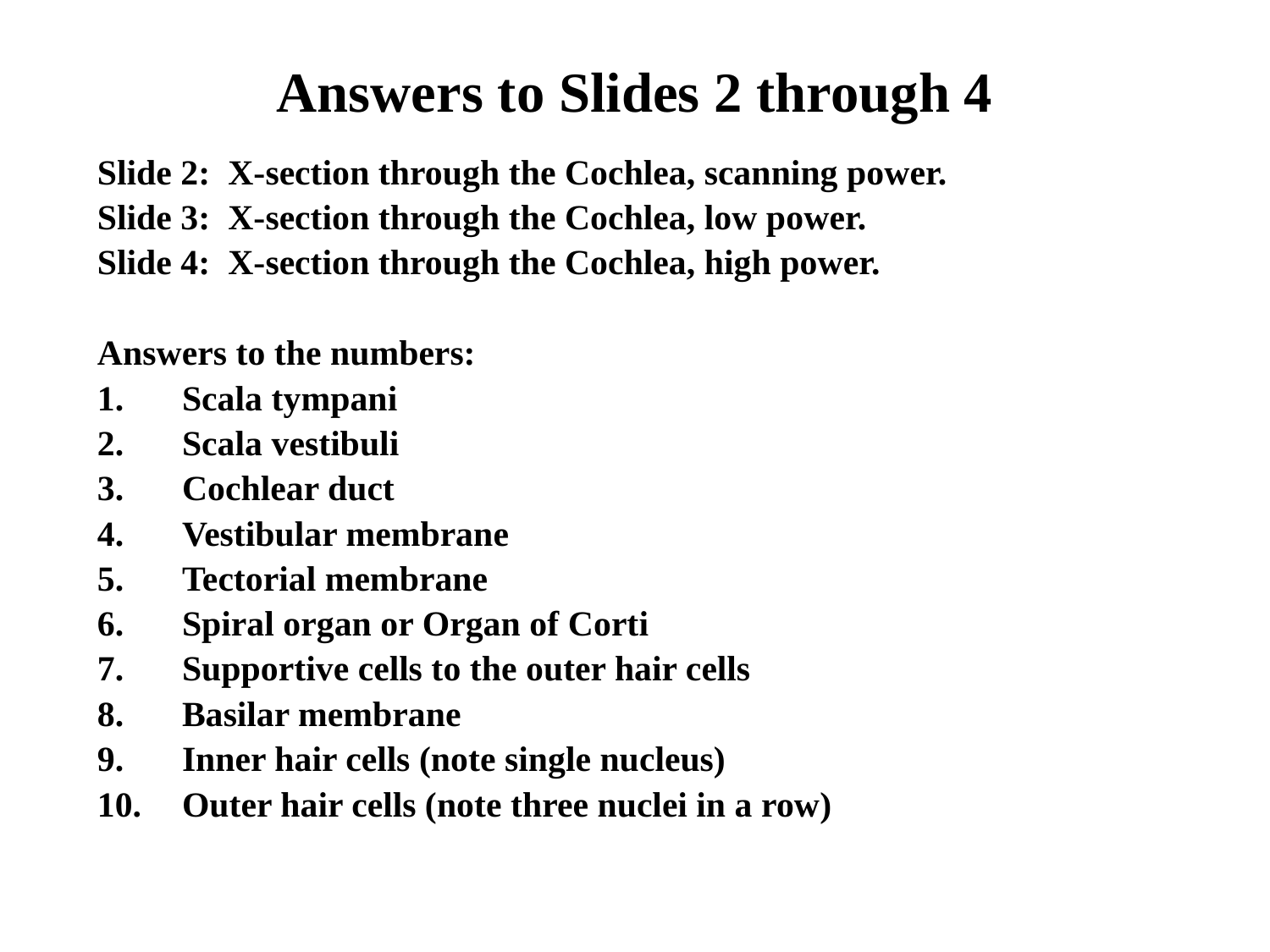

# Answers to Slides 2 through 4
Slide 2:  X-section through the Cochlea, scanning power.
Slide 3:  X-section through the Cochlea, low power.
Slide 4:  X-section through the Cochlea, high power.

Answers to the numbers:
Scala tympani
Scala vestibuli
Cochlear duct
Vestibular membrane
Tectorial membrane
Spiral organ or Organ of Corti
Supportive cells to the outer hair cells
Basilar membrane
Inner hair cells (note single nucleus)
Outer hair cells (note three nuclei in a row)